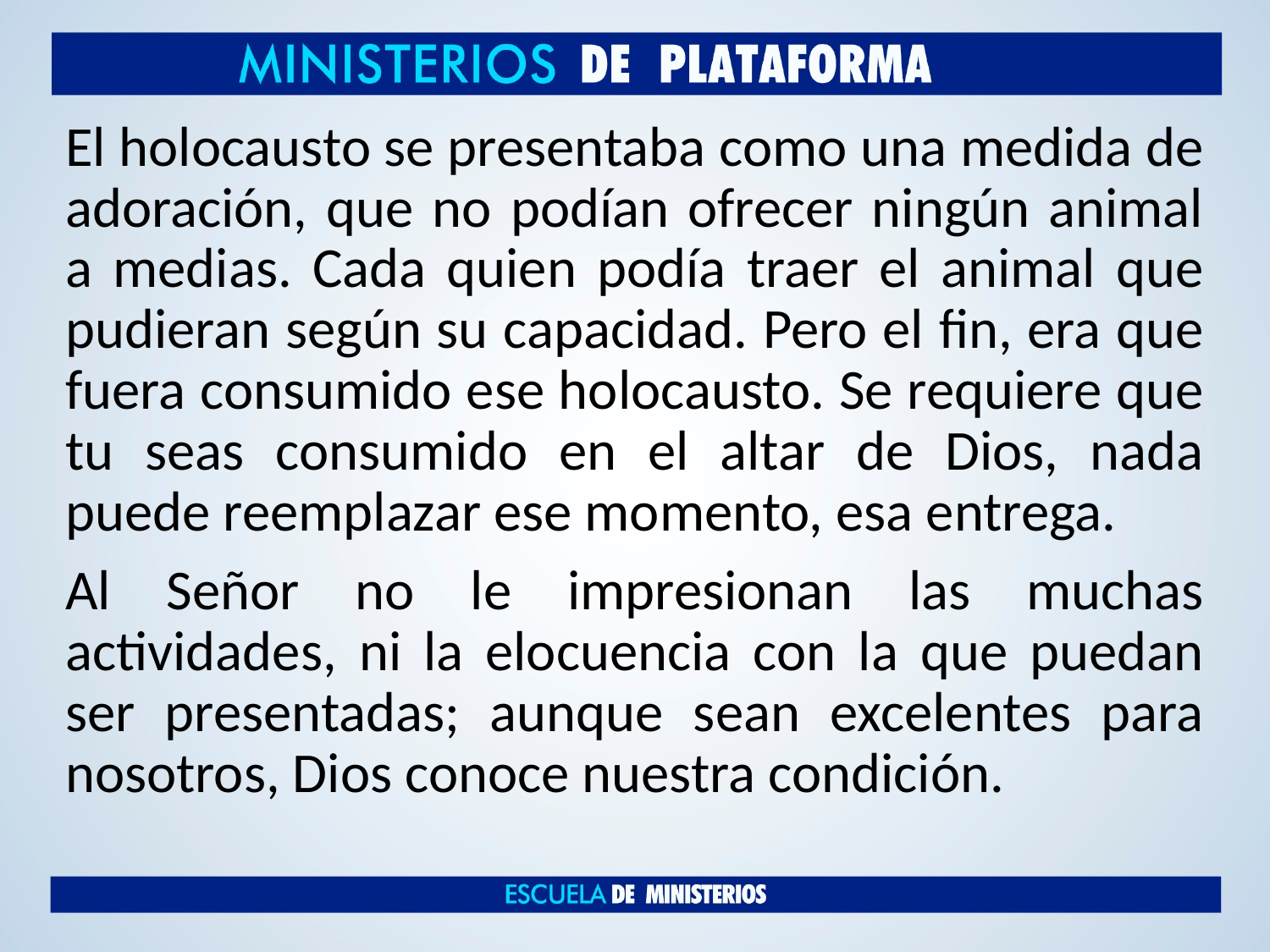

El holocausto se presentaba como una medida de adoración, que no podían ofrecer ningún animal a medias. Cada quien podía traer el animal que pudieran según su capacidad. Pero el fin, era que fuera consumido ese holocausto. Se requiere que tu seas consumido en el altar de Dios, nada puede reemplazar ese momento, esa entrega.
Al Señor no le impresionan las muchas actividades, ni la elocuencia con la que puedan ser presentadas; aunque sean excelentes para nosotros, Dios conoce nuestra condición.